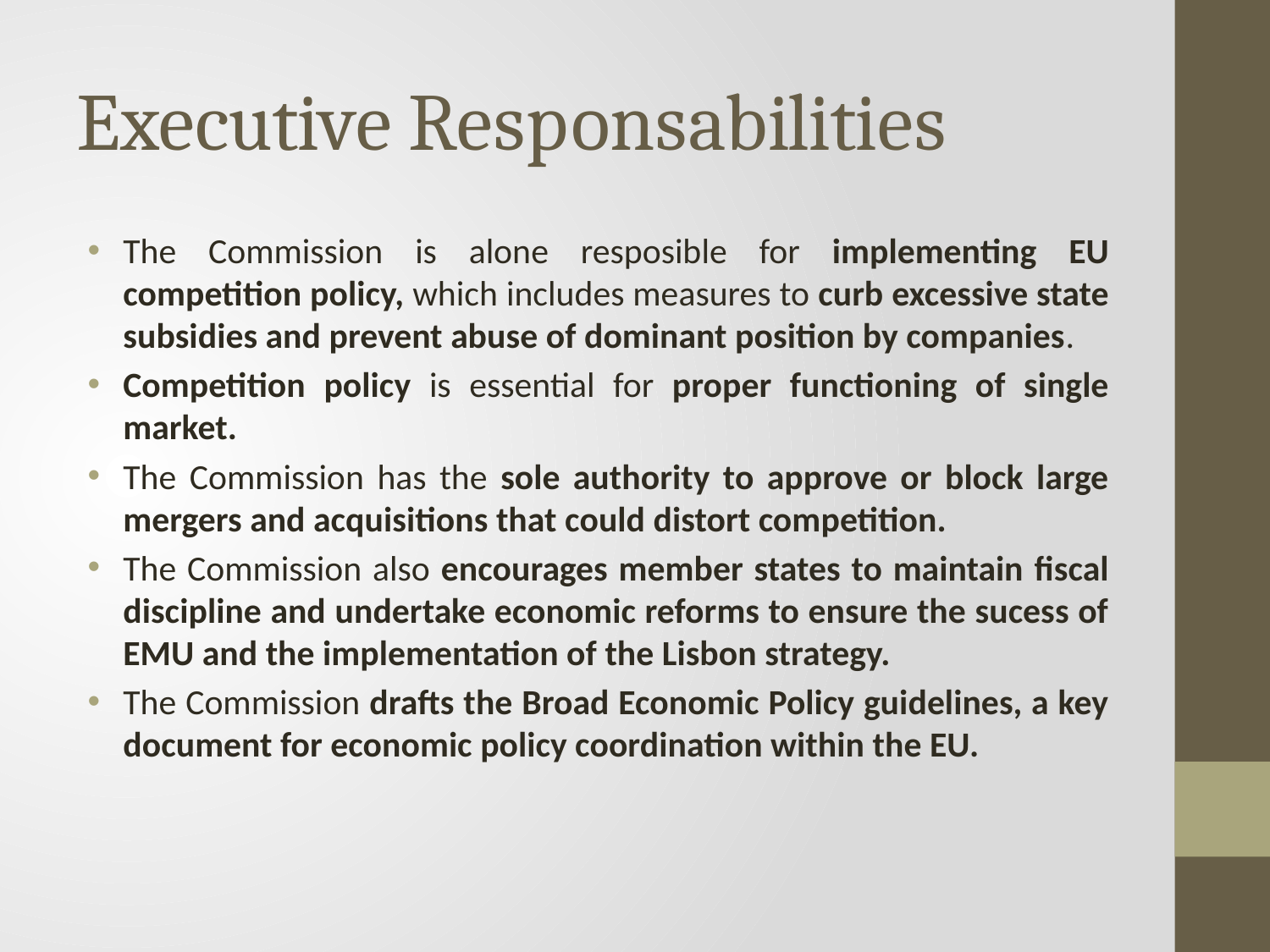

# Executive Responsabilities
The Commission is alone resposible for implementing EU competition policy, which includes measures to curb excessive state subsidies and prevent abuse of dominant position by companies.
Competition policy is essential for proper functioning of single market.
The Commission has the sole authority to approve or block large mergers and acquisitions that could distort competition.
The Commission also encourages member states to maintain fiscal discipline and undertake economic reforms to ensure the sucess of EMU and the implementation of the Lisbon strategy.
The Commission drafts the Broad Economic Policy guidelines, a key document for economic policy coordination within the EU.